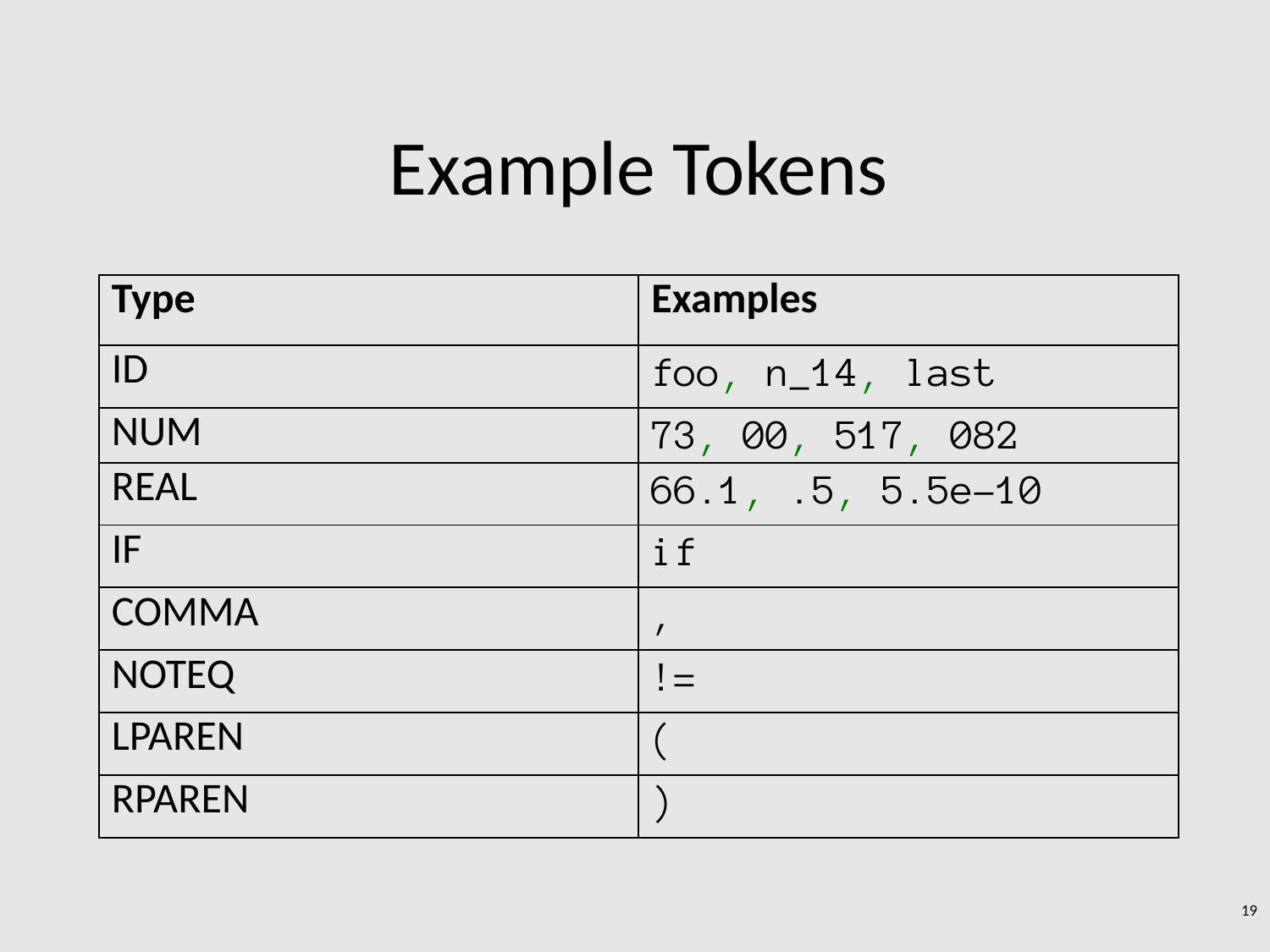

# Example Tokens
| Type | Examples |
| --- | --- |
| ID | foo, n\_14, last |
| NUM | 73, 00, 517, 082 |
| REAL | 66.1, .5, 5.5e-10 |
| IF | if |
| COMMA | , |
| NOTEQ | != |
| LPAREN | ( |
| RPAREN | ) |
19